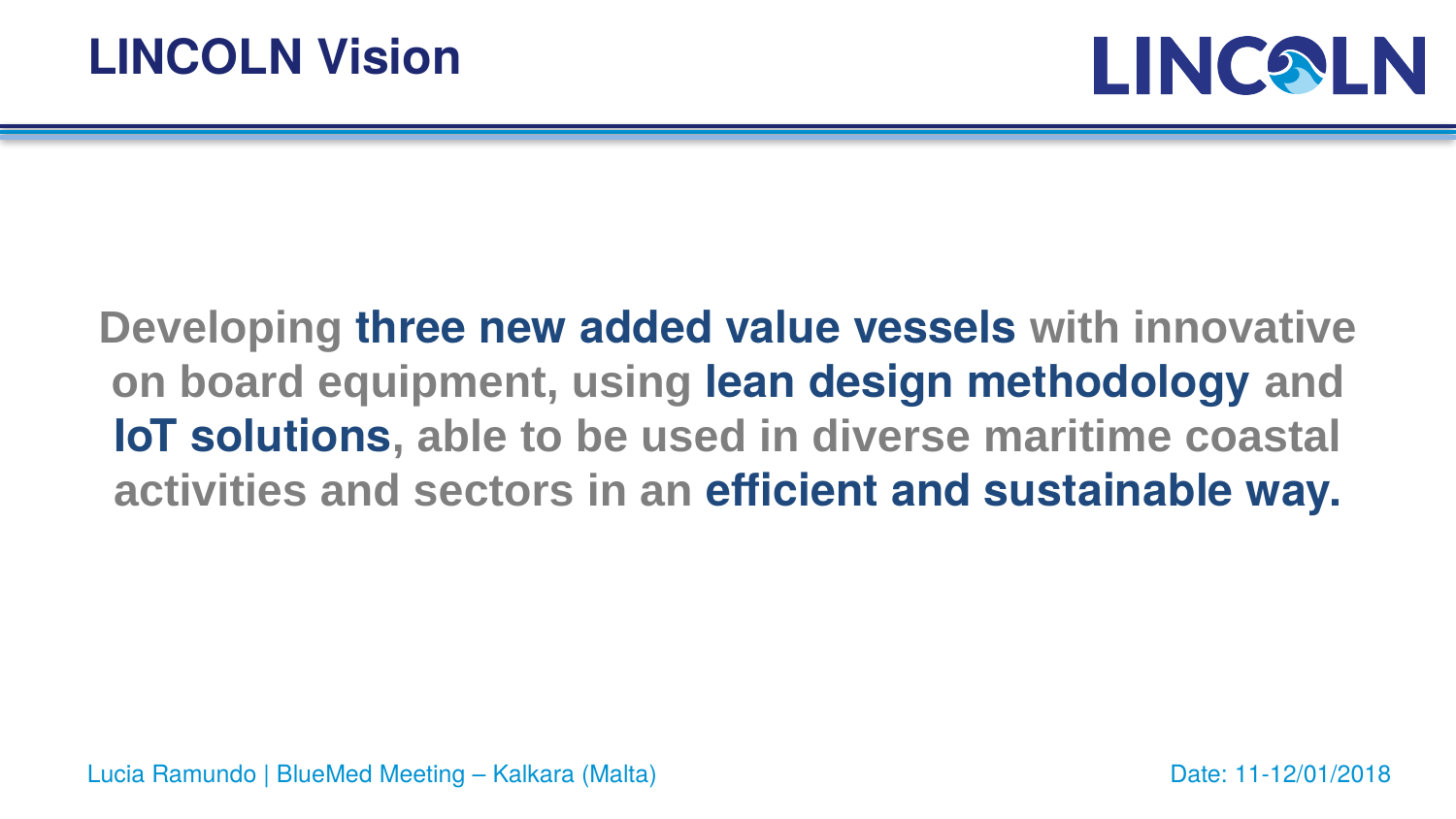

# LINCOLN Vision
Developing three new added value vessels with innovative on board equipment, using lean design methodology and IoT solutions, able to be used in diverse maritime coastal activities and sectors in an efficient and sustainable way.